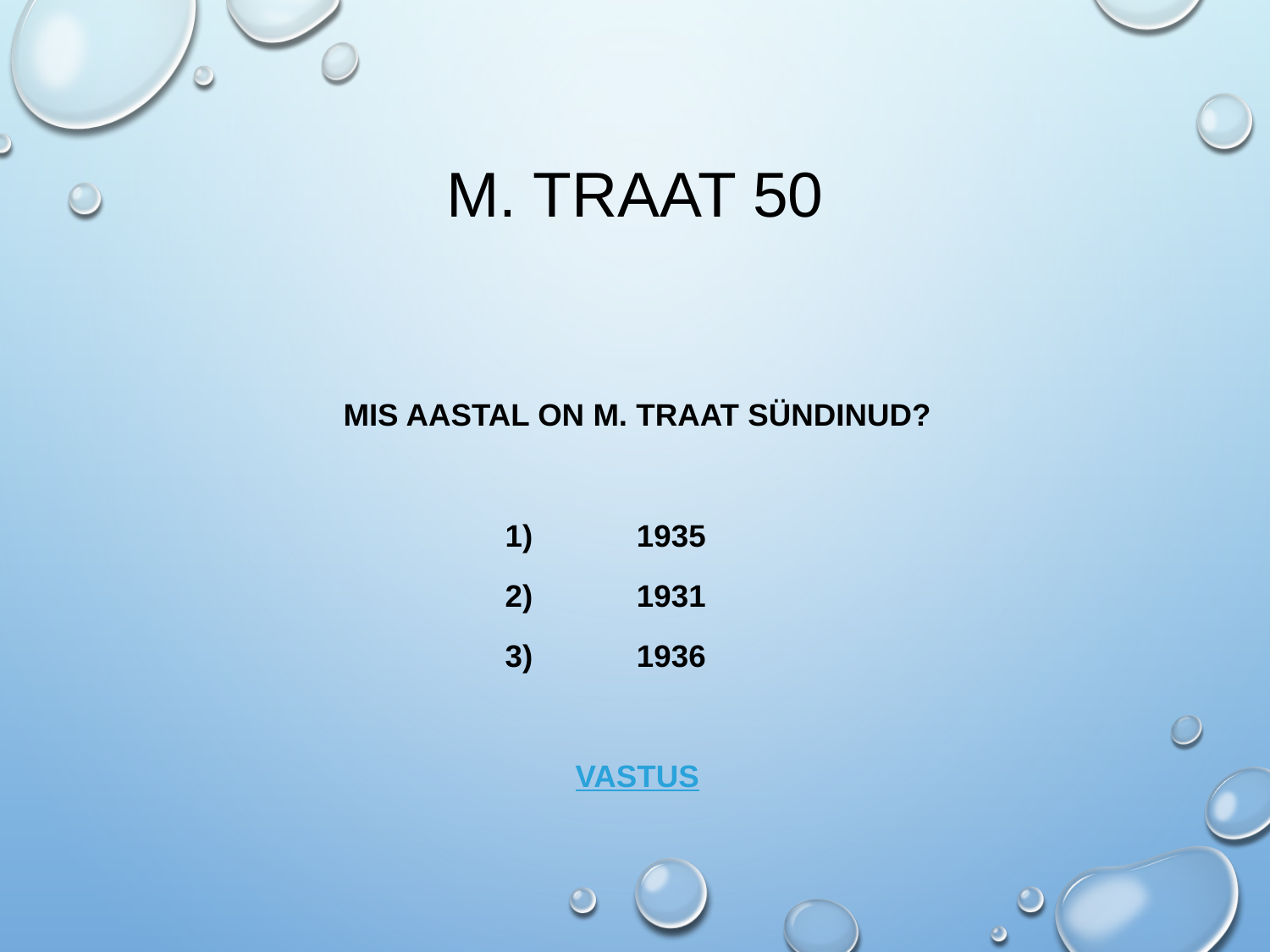

# M. Traat 50

Mis aastal on M. Traat sündinud?

1935
1931
1936

VASTUS